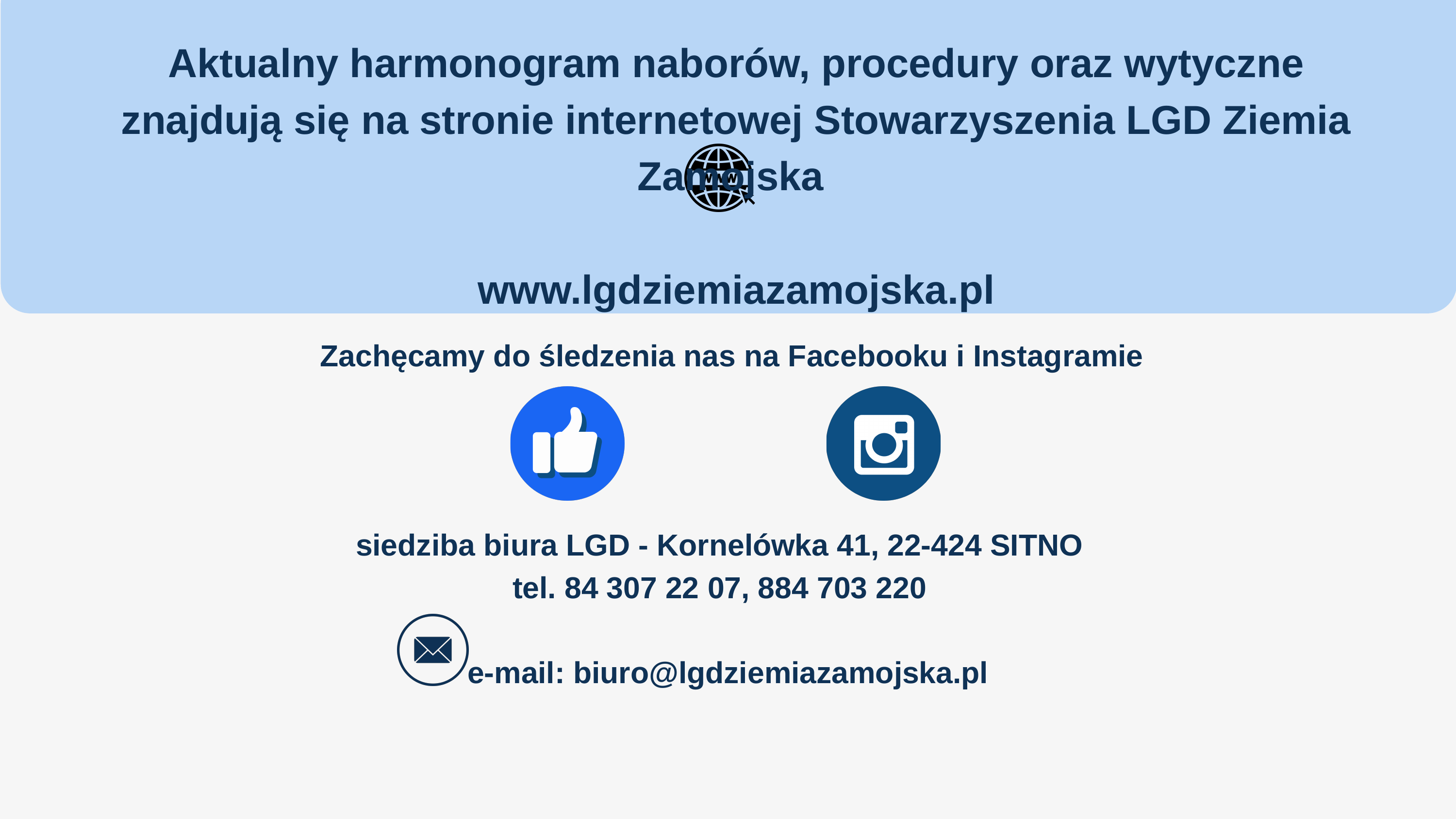

Aktualny harmonogram naborów, procedury oraz wytyczne znajdują się na stronie internetowej Stowarzyszenia LGD Ziemia Zamojska

www.lgdziemiazamojska.pl

Zachęcamy do śledzenia nas na Facebooku i Instagramie

siedziba biura LGD - Kornelówka 41, 22-424 SITNO
tel. 84 307 22 07, 884 703 220

  e-mail: biuro@lgdziemiazamojska.pl